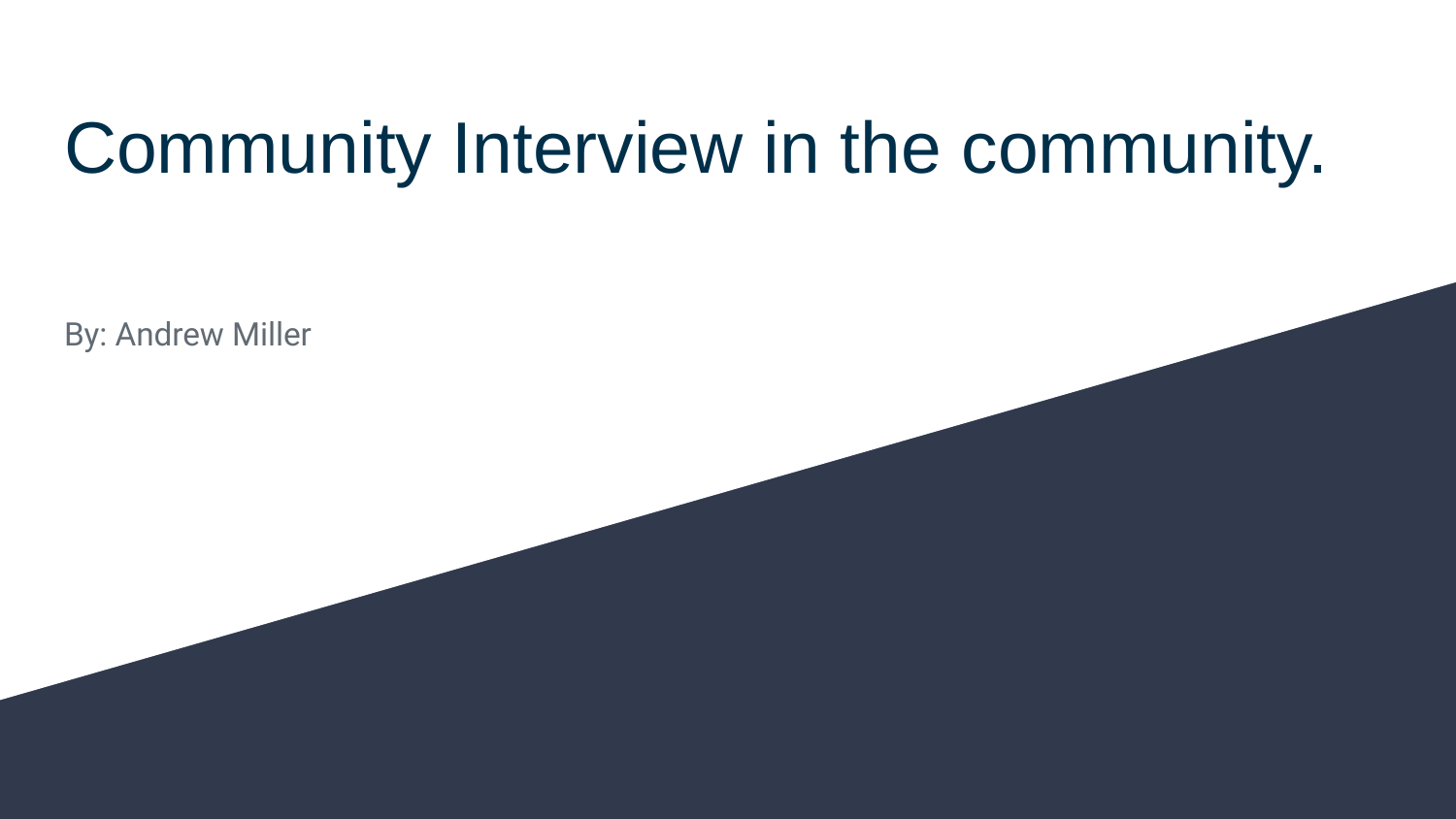

# Community Interview in the community.
By: Andrew Miller